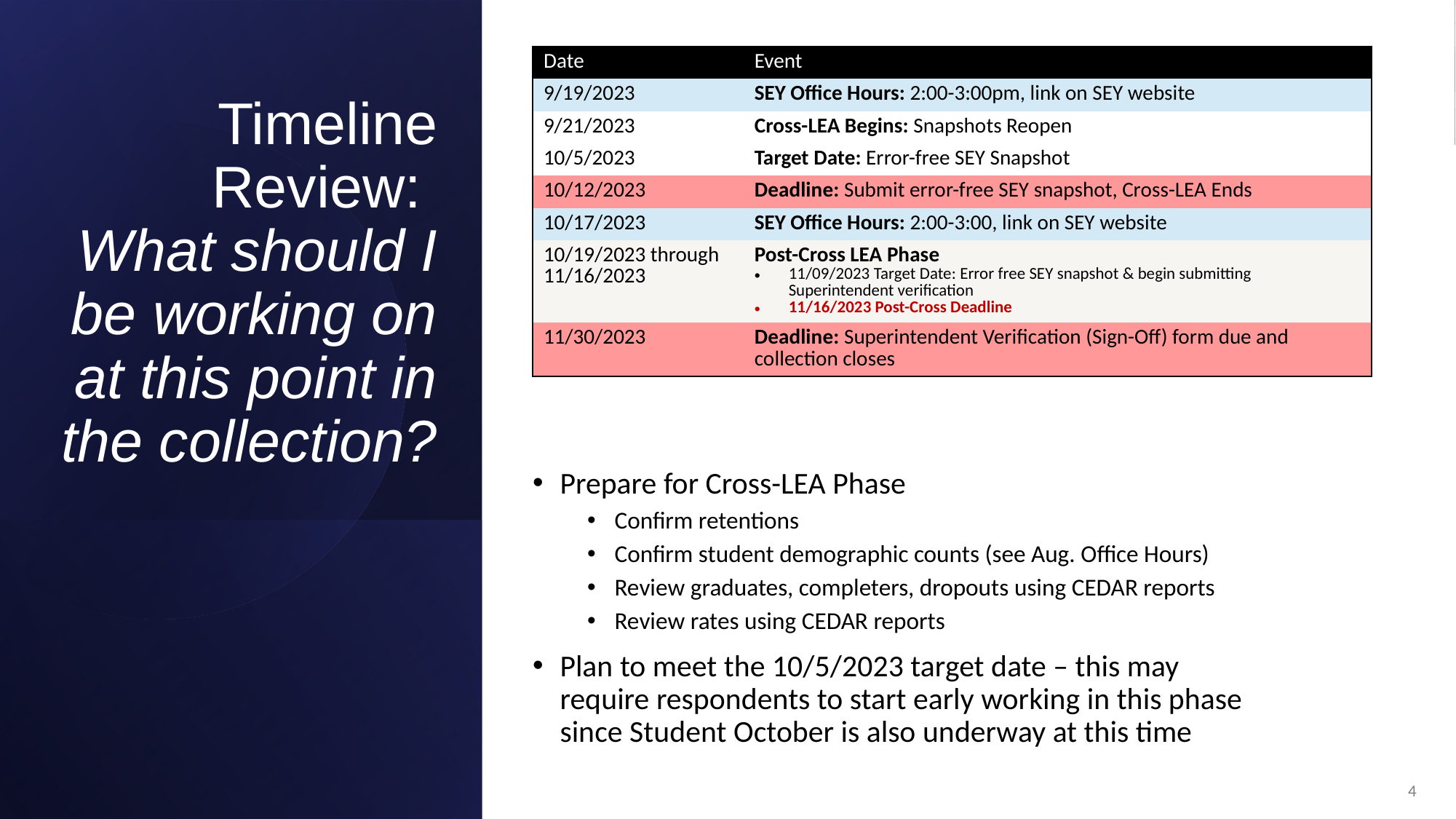

| Date | Event |
| --- | --- |
| 9/19/2023 | SEY Office Hours: 2:00-3:00pm, link on SEY website |
| 9/21/2023 | Cross-LEA Begins: Snapshots Reopen |
| 10/5/2023 | Target Date: Error-free SEY Snapshot |
| 10/12/2023 | Deadline: Submit error-free SEY snapshot, Cross-LEA Ends |
| 10/17/2023 | SEY Office Hours: 2:00-3:00, link on SEY website |
| 10/19/2023 through 11/16/2023 | Post-Cross LEA Phase 11/09/2023 Target Date: Error free SEY snapshot & begin submitting Superintendent verification 11/16/2023 Post-Cross Deadline |
| 11/30/2023 | Deadline: Superintendent Verification (Sign-Off) form due and collection closes |
# Timeline Review: What should I be working on at this point in the collection?

Prepare for Cross-LEA Phase
Confirm retentions
Confirm student demographic counts (see Aug. Office Hours)
Review graduates, completers, dropouts using CEDAR reports
Review rates using CEDAR reports
Plan to meet the 10/5/2023 target date – this may require respondents to start early working in this phase since Student October is also underway at this time
4